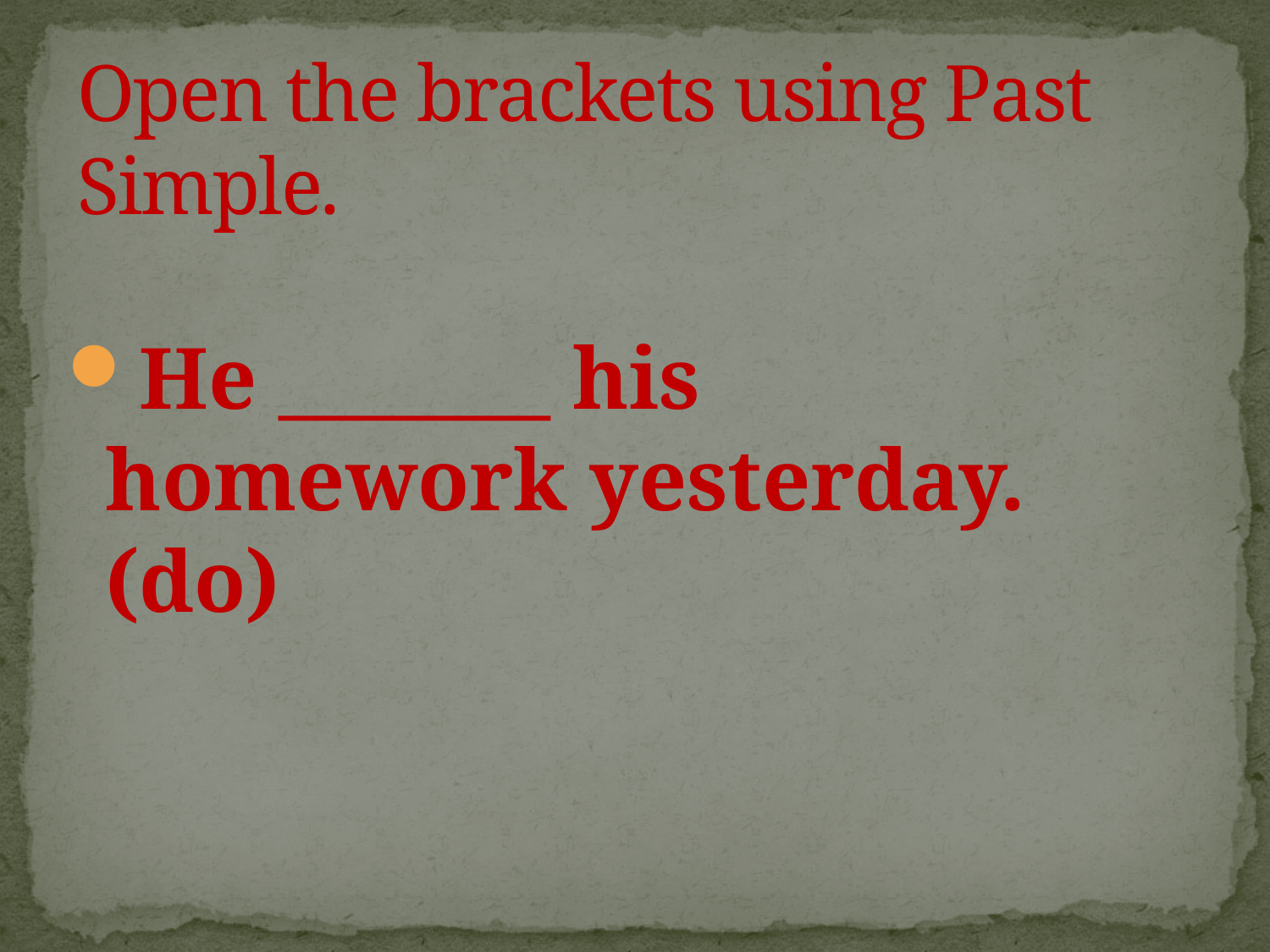

# Open the brackets using Past Simple.

He _______ his homework yesterday. (do)